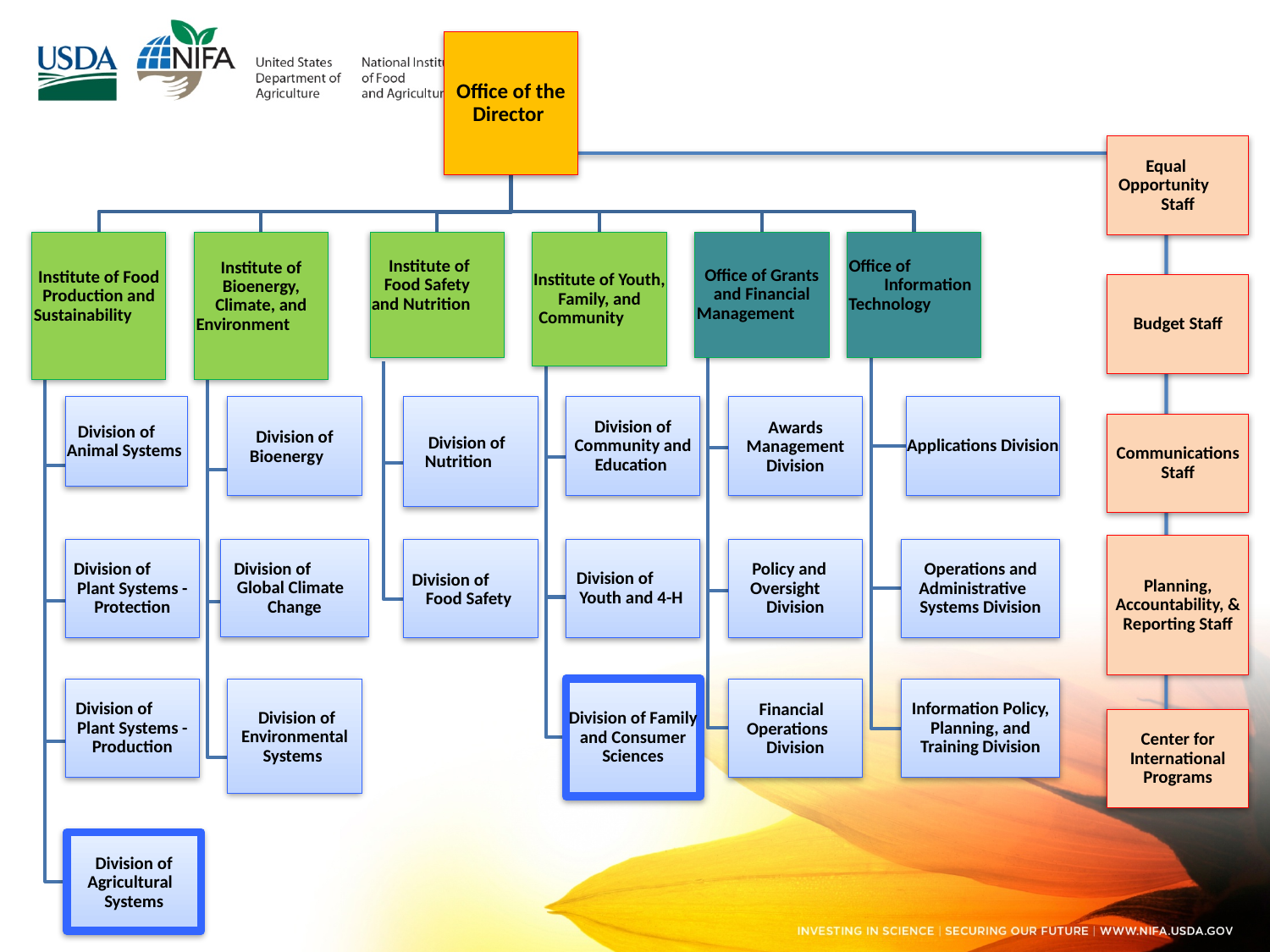

Office of the Director

Equal       Opportunity        Staff

Institute of Food Production and Sustainability
Institute of Bioenergy, Climate, and Environment
Institute of     Food Safety      and Nutrition
Institute of Youth, Family, and Community
Office of Grants and Financial Management
Office of                          Information  Technology
Budget Staff

Division of      Animal Systems

Division of Bioenergy

Division of   Nutrition

Division of Community and Education

Awards Management Division

Applications Division
Communications Staff
Planning, Accountability, & Reporting Staff
Division of           Plant Systems - Protection
Division of            Global Climate   Change

Division of           Food Safety

Division of          Youth and 4-H
Policy and    Oversight      Division
Operations and Administrative     Systems Division
Division of          Plant Systems - Production

 Division of Environmental Systems

Division of Family and Consumer Sciences

Financial   Operations     Division

Information Policy, Planning, and Training Division
Center for International Programs

Division of Agricultural   Systems